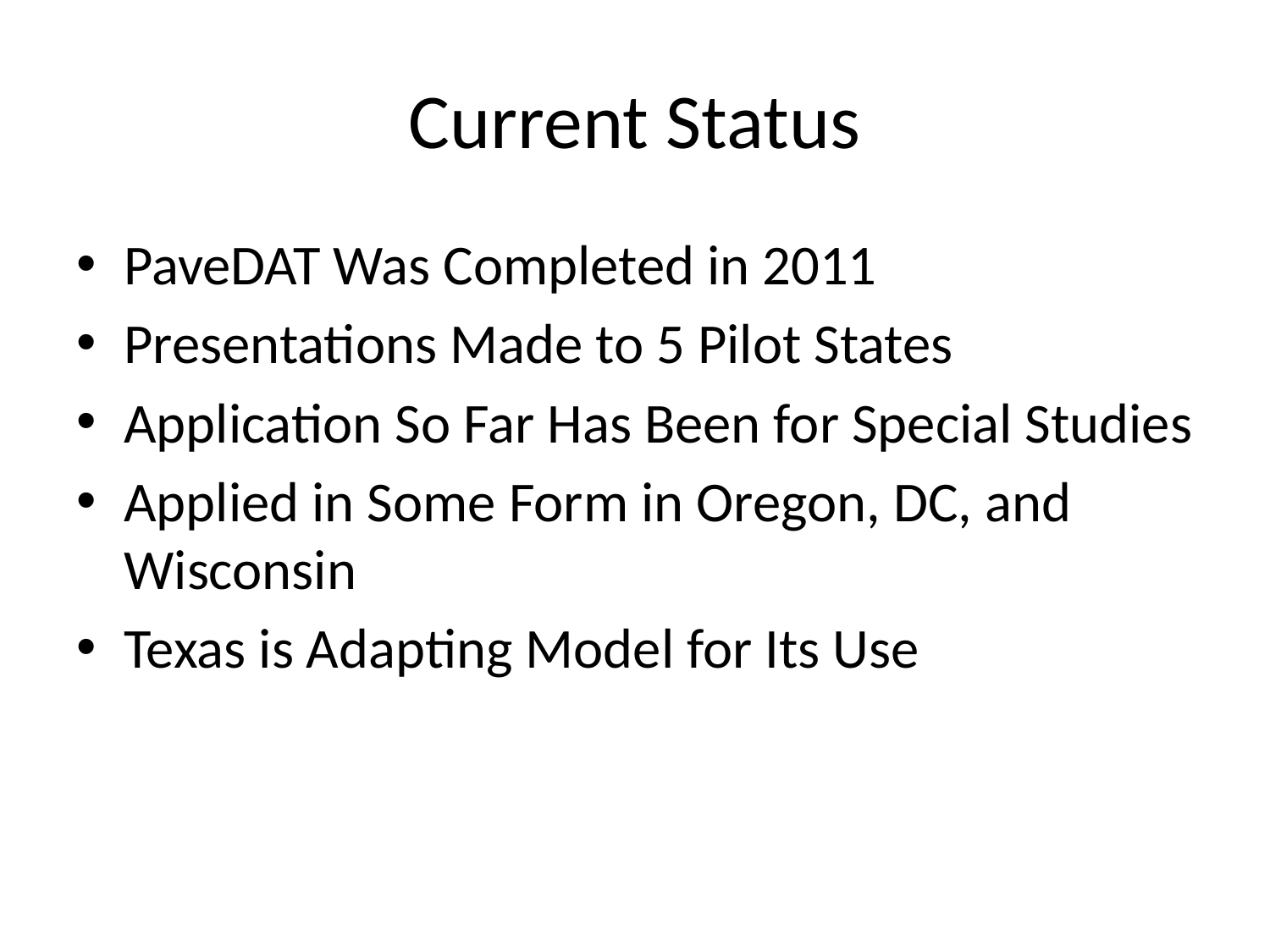

# Current Status
PaveDAT Was Completed in 2011
Presentations Made to 5 Pilot States
Application So Far Has Been for Special Studies
Applied in Some Form in Oregon, DC, and Wisconsin
Texas is Adapting Model for Its Use